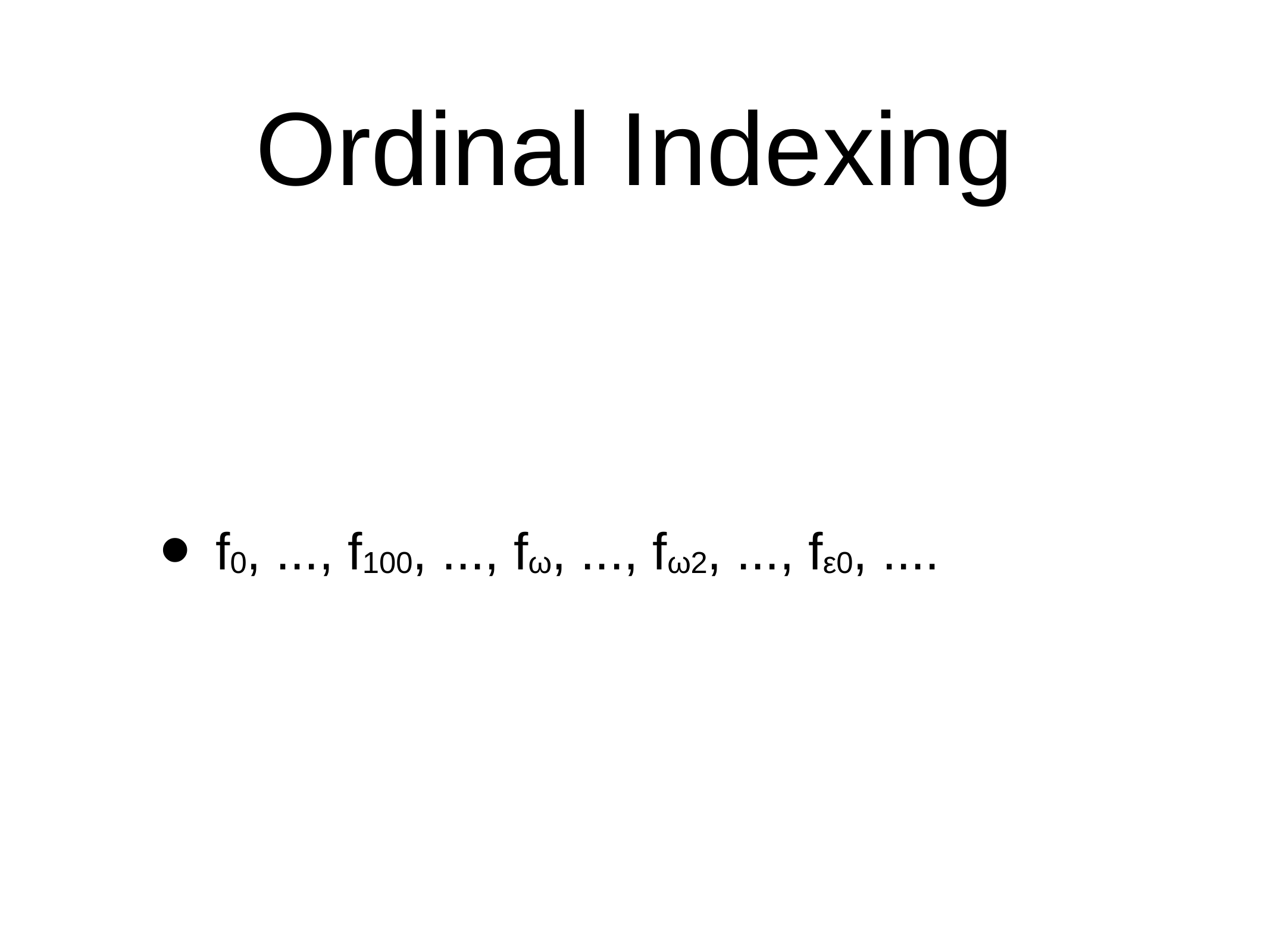

# Ordinal Indexing
f0, ..., f100, ..., fω, ..., fω2, ..., fε0, ....